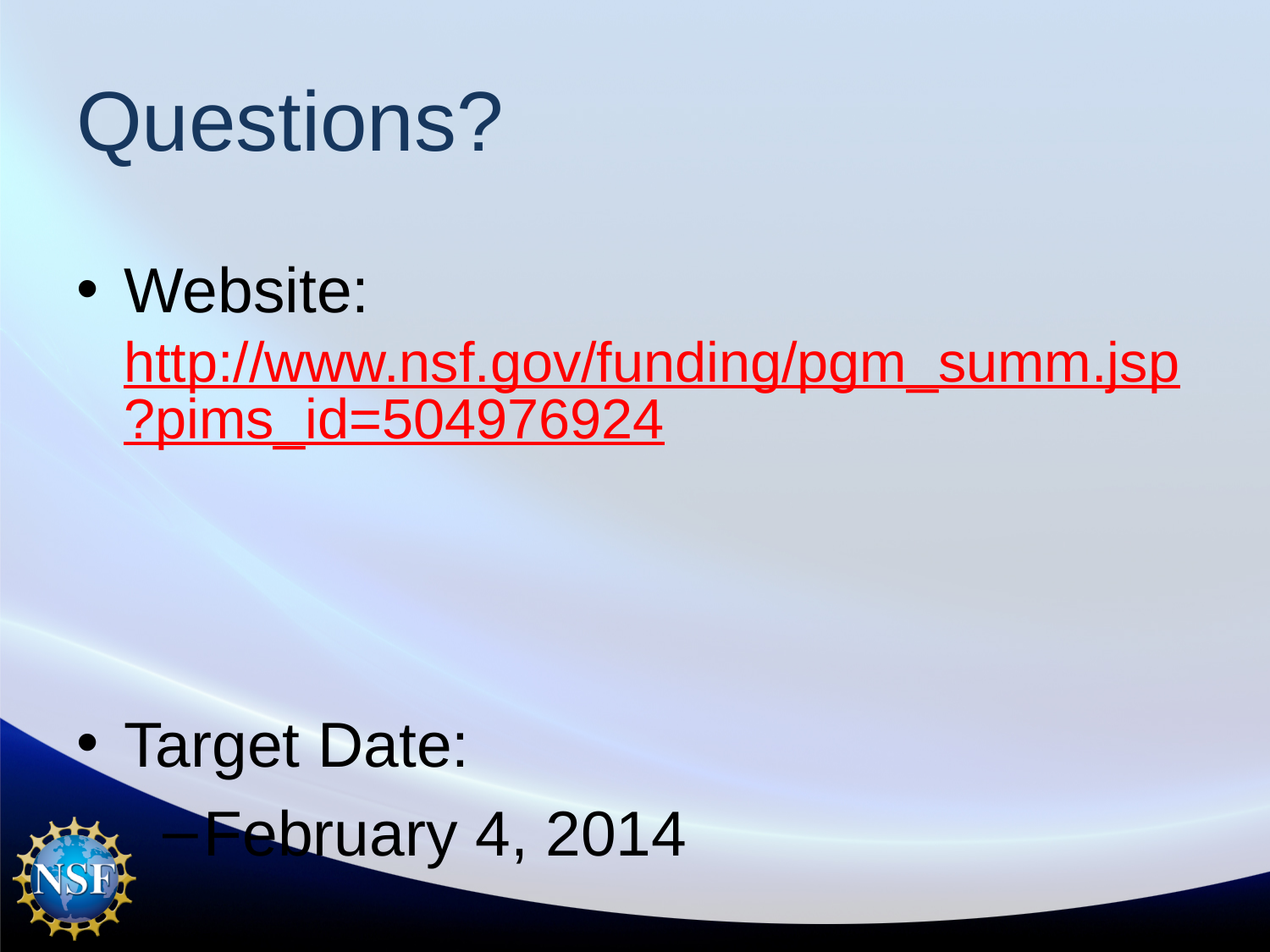

# Questions?
Website:
http://www.nsf.gov/funding/pgm_summ.jsp?pims_id=504976924

Target Date:
February 4, 2014